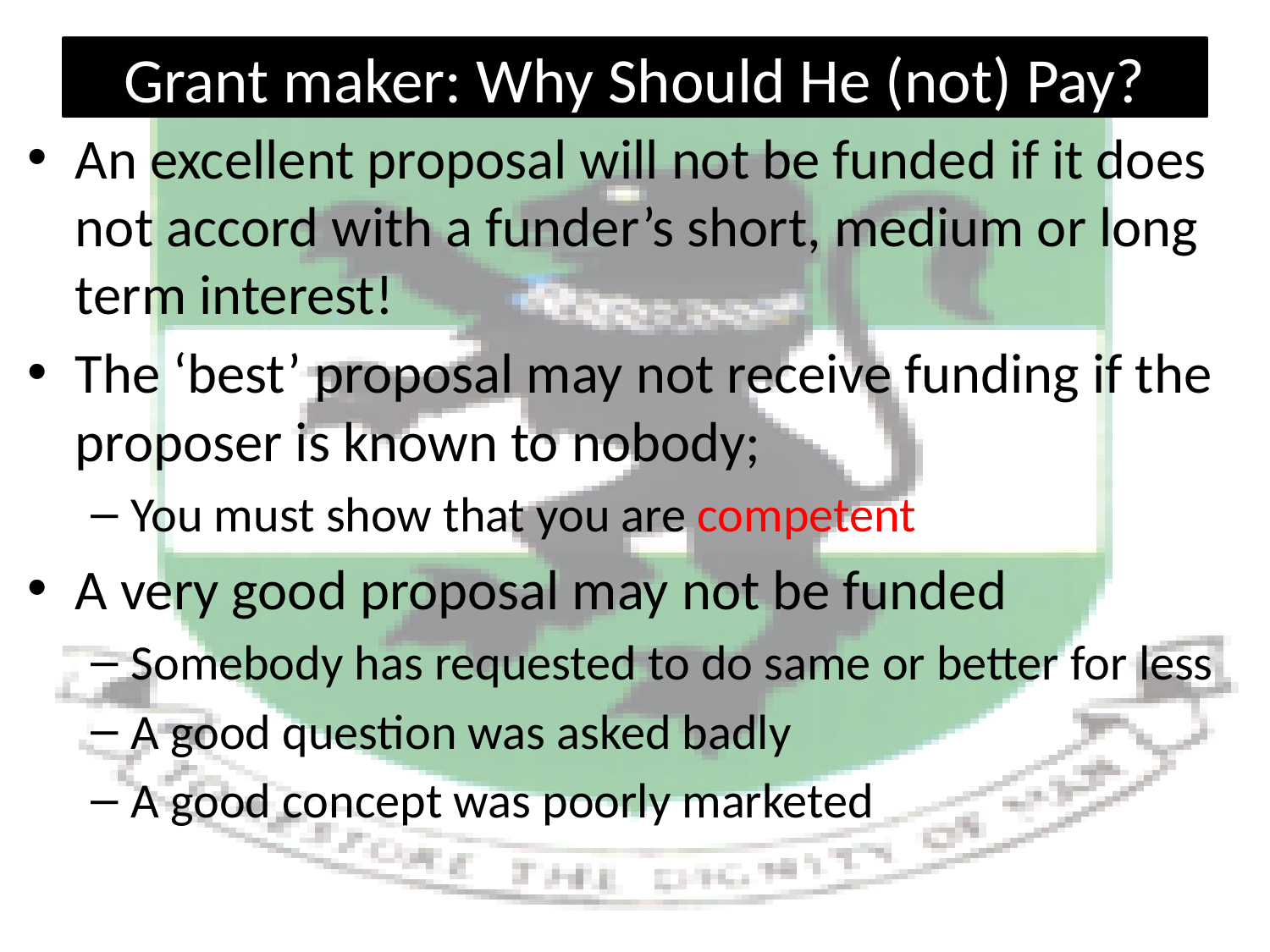

# Grant maker: Why Should He (not) Pay?
An excellent proposal will not be funded if it does not accord with a funder’s short, medium or long term interest!
The ‘best’ proposal may not receive funding if the proposer is known to nobody;
You must show that you are competent
A very good proposal may not be funded
Somebody has requested to do same or better for less
A good question was asked badly
A good concept was poorly marketed